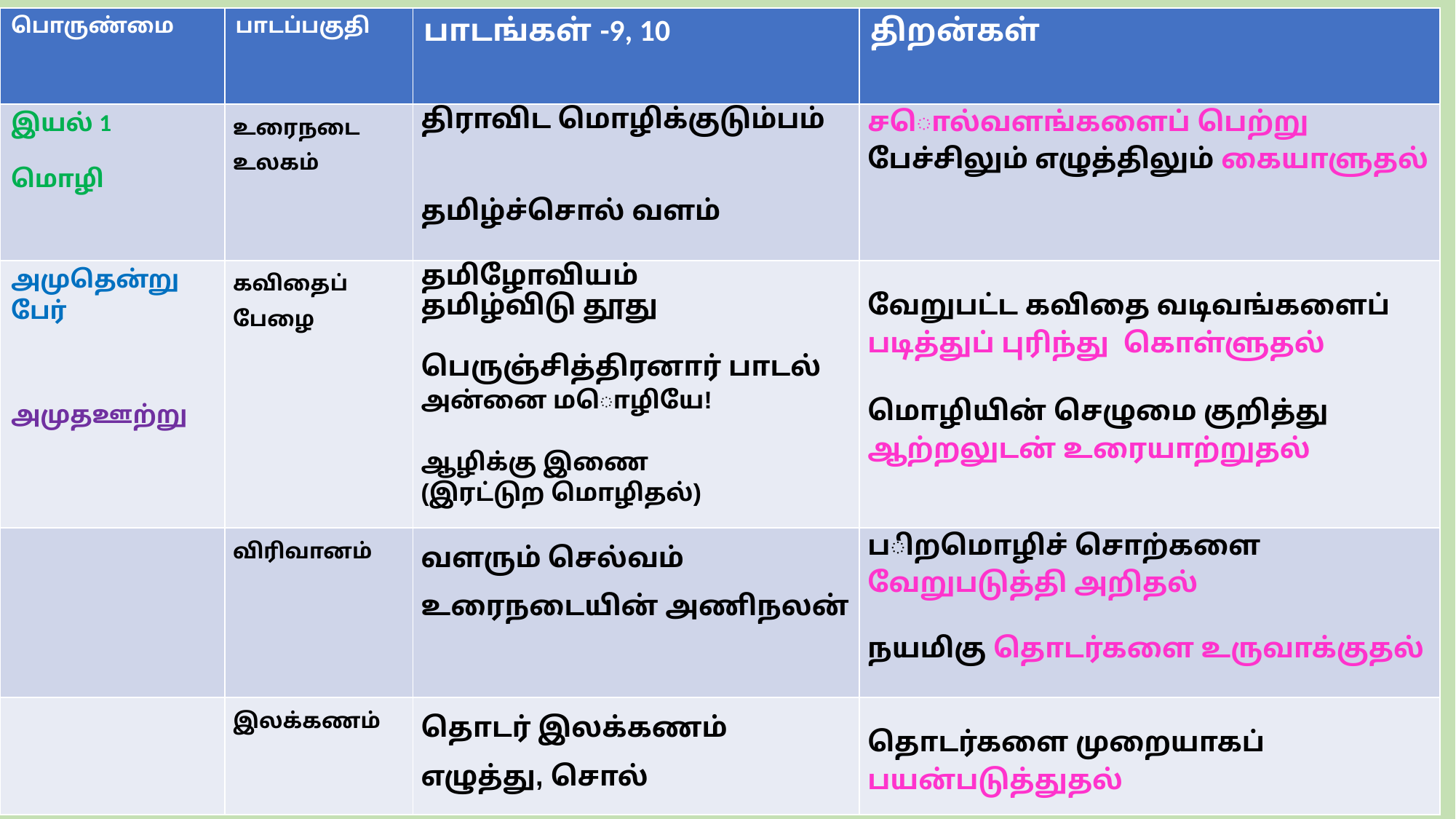

| பொருண்மை | பாடப்பகுதி | பாடங்கள் -9, 10 | திறன்கள் |
| --- | --- | --- | --- |
| இயல் 1 மொழி | உரைநடை உலகம் | திராவிட மொழிக்குடும்பம் தமிழ்ச்சொல் வளம் | சொல்வளங்களைப் பெற்று பேச்சிலும் எழுத்திலும் கையாளுதல் |
| அமுதென்று பேர் அமுதஊற்று | கவிதைப் பேழை | தமிழோவியம் தமிழ்விடு தூது பெருஞ்சித்திரனார் பாடல் அன்னை மொழியே! ஆழிக்கு இணை (இரட்டுற மொழிதல்) | வேறுபட்ட கவிதை வடிவங்களைப் படித்துப் புரிந்து  கொள்ளுதல் மொழியின் செழுமை குறித்து ஆற்றலுடன் உரையாற்றுதல் |
|  | விரிவானம் | வளரும் செல்வம் உரைநடையின் அணிநலன் | பிறமொழிச் சொற்களை வேறுபடுத்தி அறிதல் நயமிகு தொடர்களை உருவாக்குதல் |
|  | இலக்கணம் | தொடர் இலக்கணம் எழுத்து, சொல் | தொடர்களை முறையாகப் பயன்படுத்துதல் |